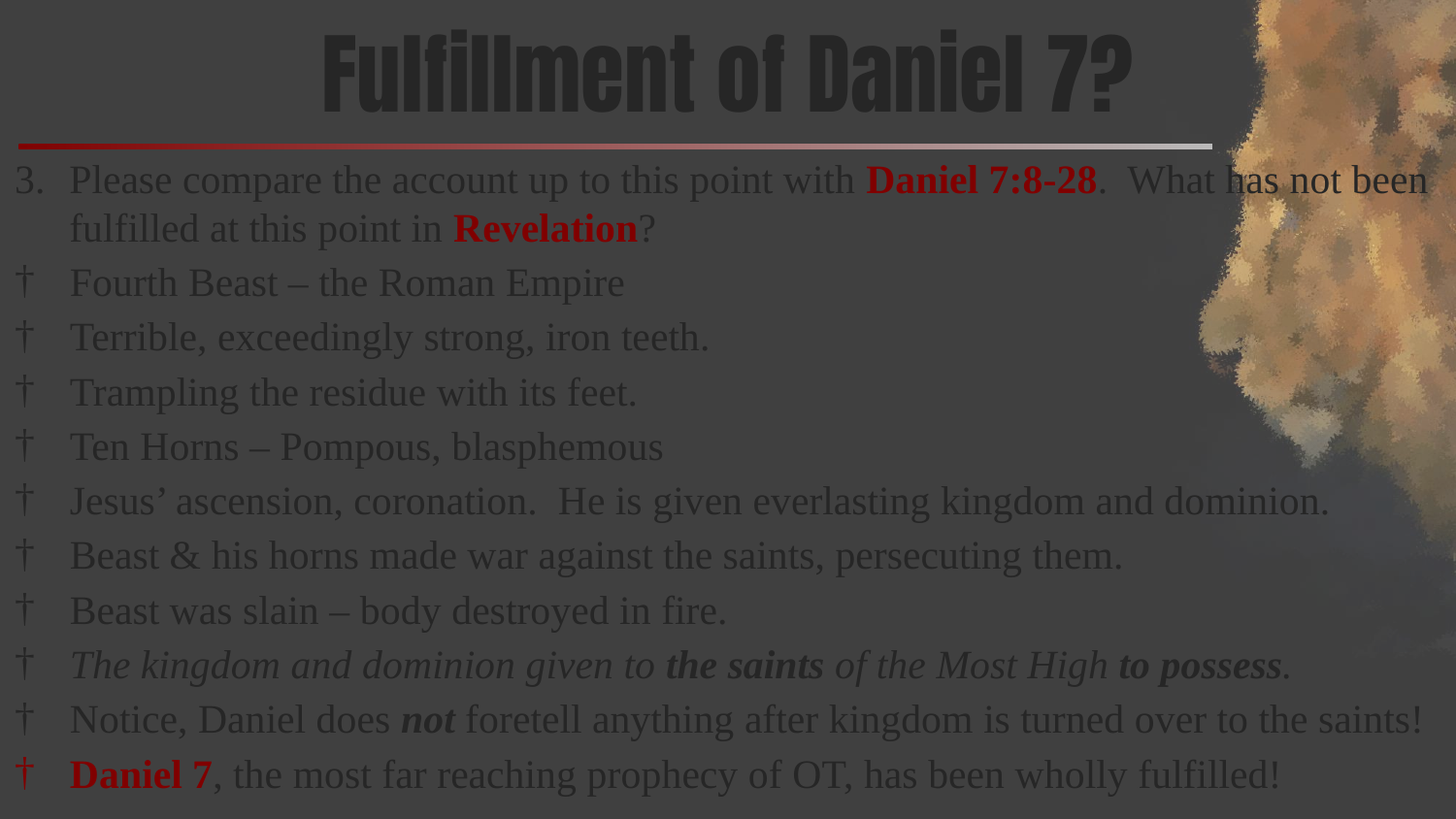

# Fulfillment of Daniel 7?
Please compare the account up to this point with Daniel 7:8-28.  What has not been fulfilled at this point in Revelation?
Fourth Beast – the Roman Empire
Terrible, exceedingly strong, iron teeth.
Trampling the residue with its feet.
Ten Horns – Pompous, blasphemous
Jesus’ ascension, coronation.  He is given everlasting kingdom and dominion.
Beast & his horns made war against the saints, persecuting them.
Beast was slain – body destroyed in fire.
The kingdom and dominion given to the saints of the Most High to possess.
Notice, Daniel does not foretell anything after kingdom is turned over to the saints!
Daniel 7, the most far reaching prophecy of OT, has been wholly fulfilled!